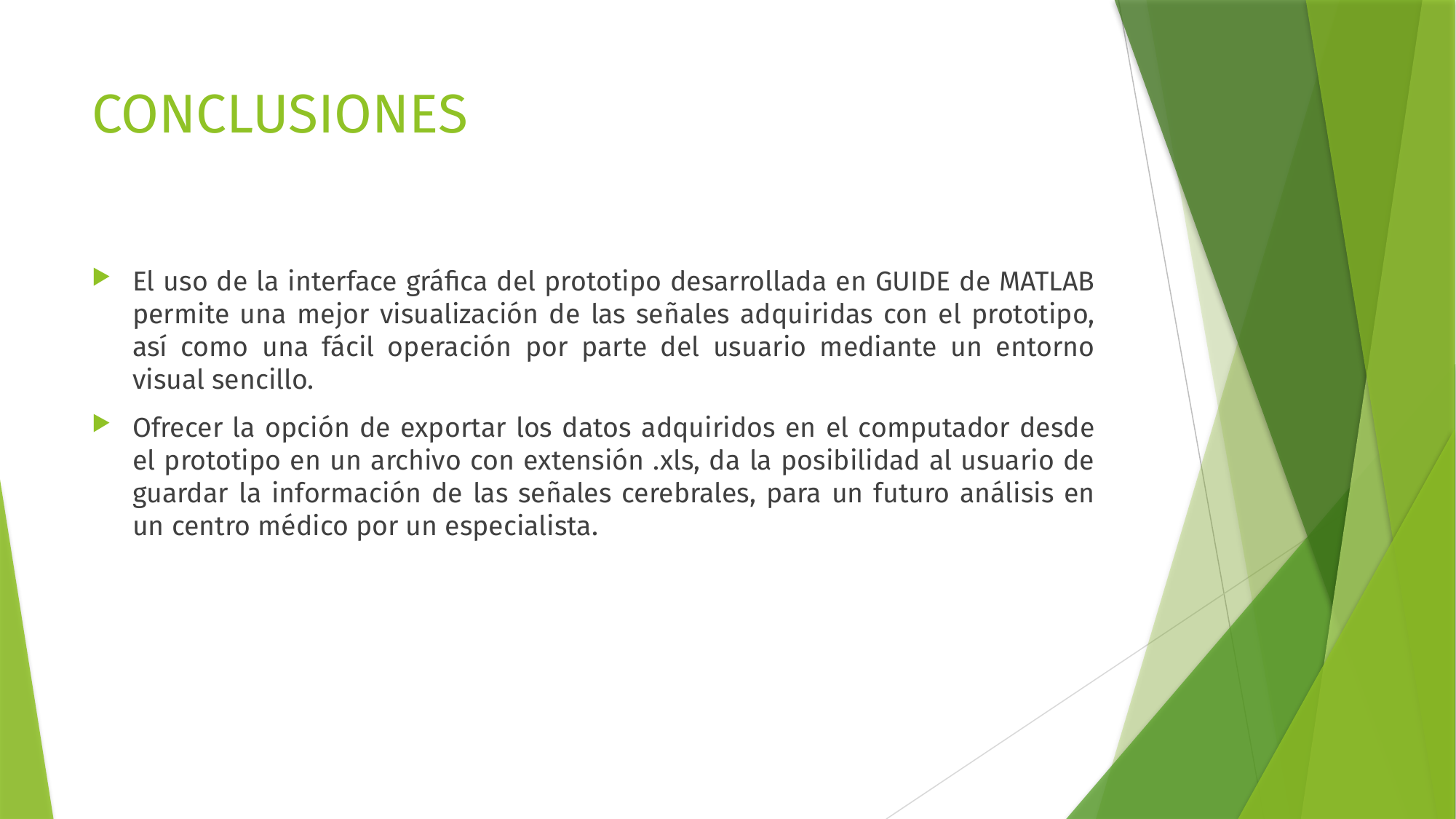

# CONCLUSIONES
El uso de la interface gráfica del prototipo desarrollada en GUIDE de MATLAB permite una mejor visualización de las señales adquiridas con el prototipo, así como una fácil operación por parte del usuario mediante un entorno visual sencillo.
Ofrecer la opción de exportar los datos adquiridos en el computador desde el prototipo en un archivo con extensión .xls, da la posibilidad al usuario de guardar la información de las señales cerebrales, para un futuro análisis en un centro médico por un especialista.